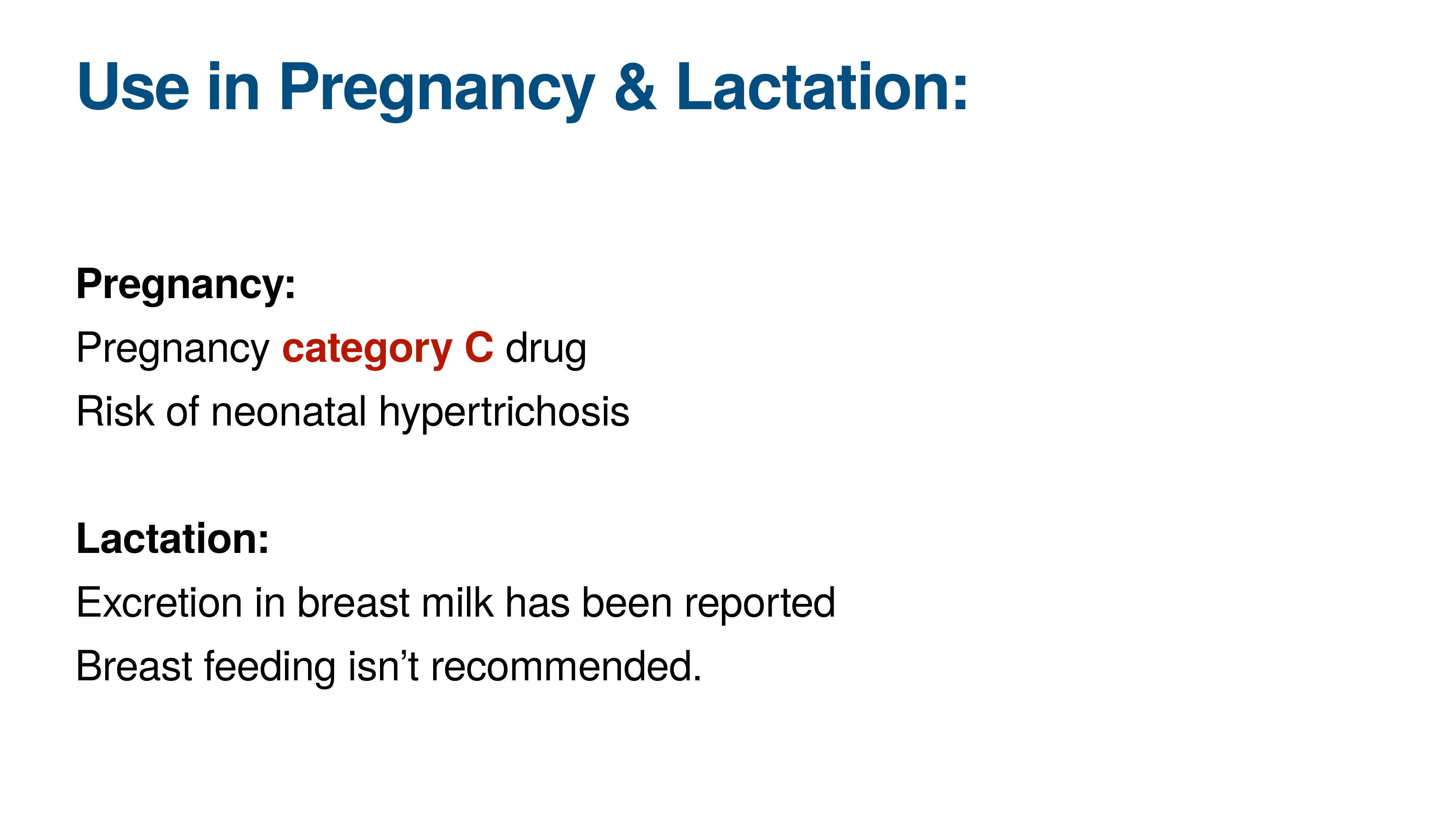

# Use in Pregnancy & Lactation:

Pregnancy:
Pregnancy category C drug
Risk of neonatal hypertrichosis

Lactation:
Excretion in breast milk has been reported
Breast feeding isn’t recommended.